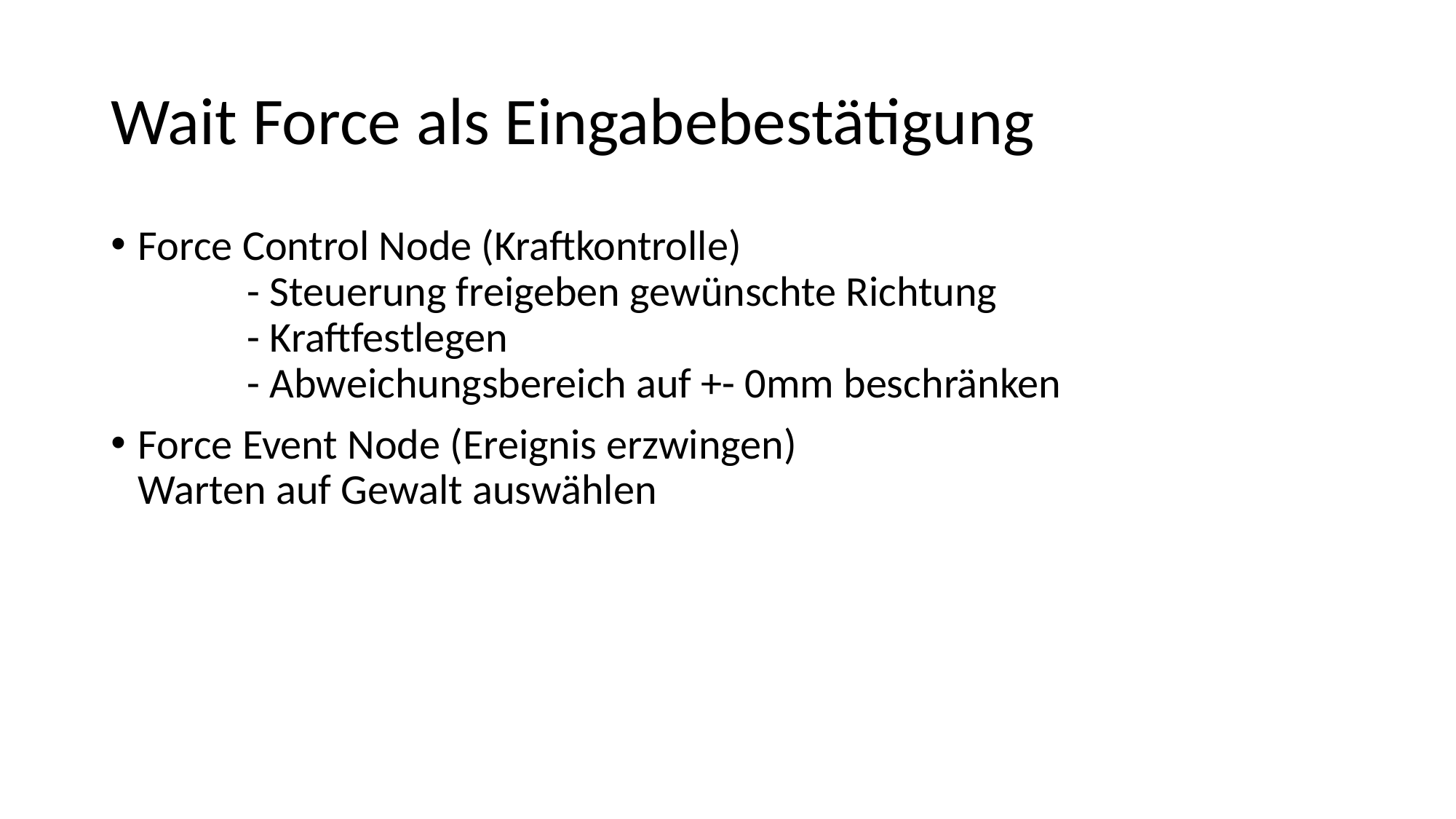

# Wait Force als Eingabebestätigung
Force Control Node (Kraftkontrolle)
	- Steuerung freigeben gewünschte Richtung
	- Kraftfestlegen
	- Abweichungsbereich auf +- 0mm beschränken
Force Event Node (Ereignis erzwingen)
Warten auf Gewalt auswählen